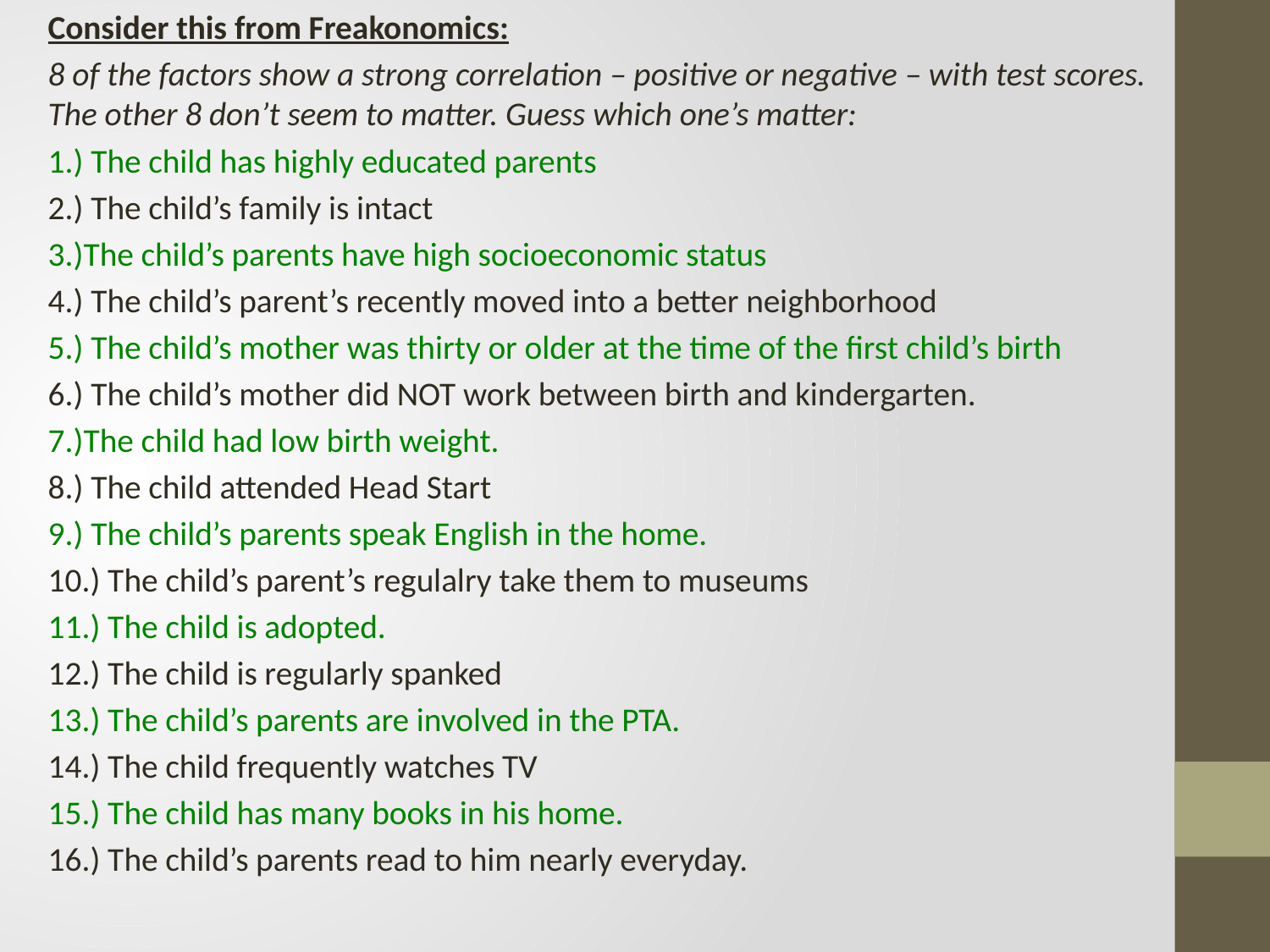

Consider this from Freakonomics:
8 of the factors show a strong correlation – positive or negative – with test scores. The other 8 don’t seem to matter. Guess which one’s matter:
1.) The child has highly educated parents
2.) The child’s family is intact
3.)The child’s parents have high socioeconomic status
4.) The child’s parent’s recently moved into a better neighborhood
5.) The child’s mother was thirty or older at the time of the first child’s birth
6.) The child’s mother did NOT work between birth and kindergarten.
7.)The child had low birth weight.
8.) The child attended Head Start
9.) The child’s parents speak English in the home.
10.) The child’s parent’s regulalry take them to museums
11.) The child is adopted.
12.) The child is regularly spanked
13.) The child’s parents are involved in the PTA.
14.) The child frequently watches TV
15.) The child has many books in his home.
16.) The child’s parents read to him nearly everyday.